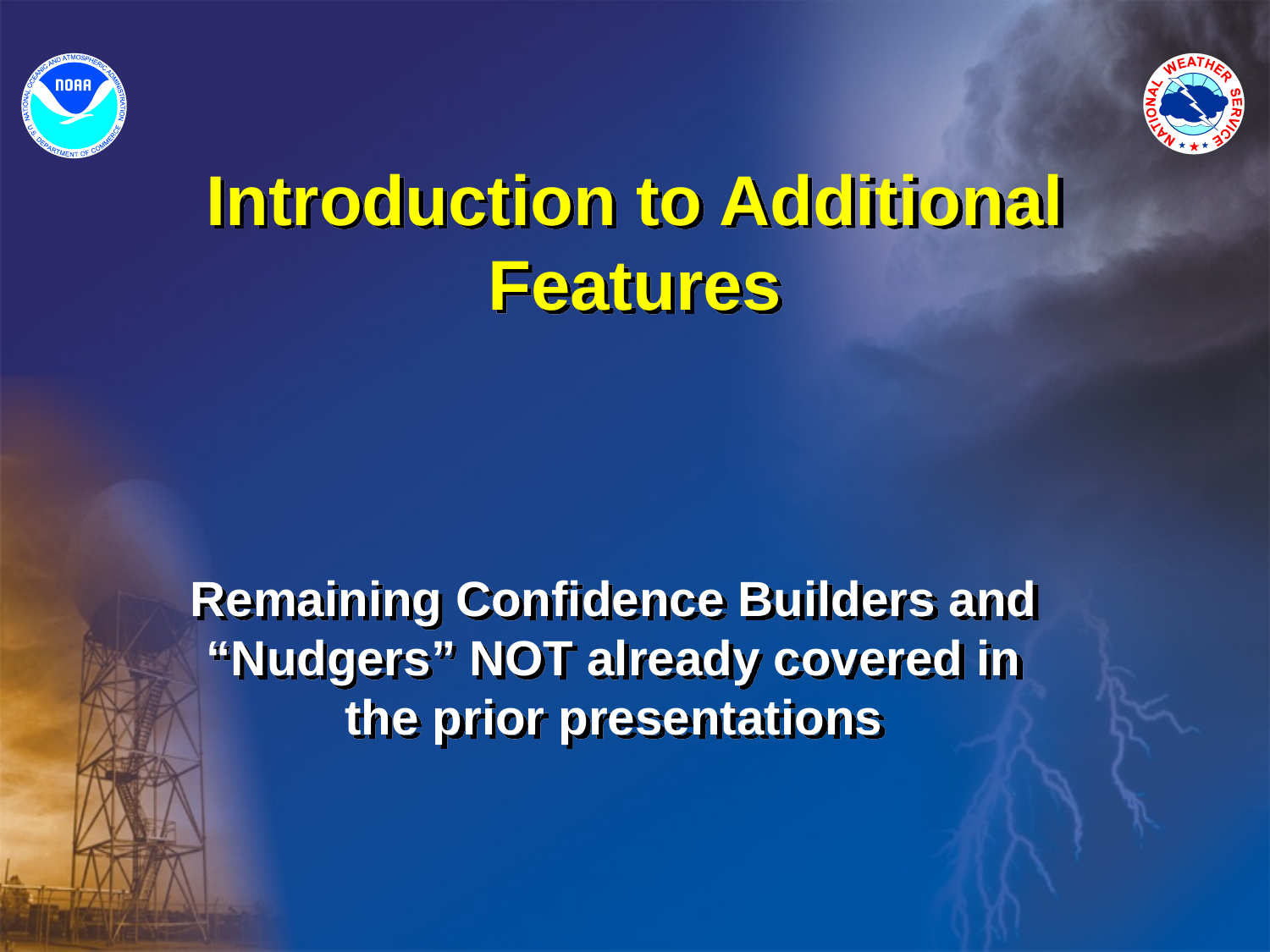

# Introduction to Additional Features
Remaining Confidence Builders and “Nudgers” NOT already covered in the prior presentations